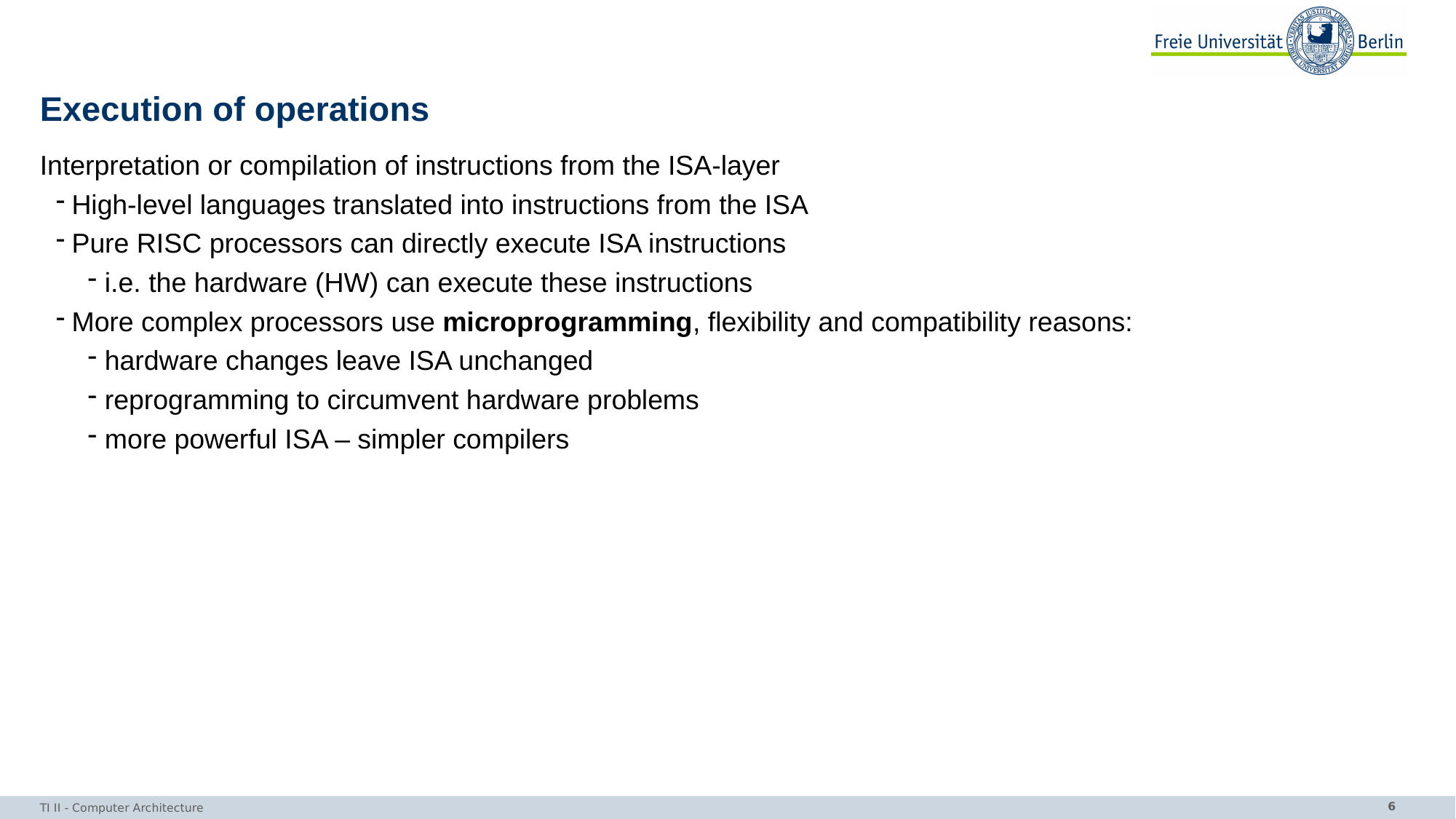

# Execution of operations
Interpretation or compilation of instructions from the ISA-layer
High-level languages translated into instructions from the ISA
Pure RISC processors can directly execute ISA instructions
i.e. the hardware (HW) can execute these instructions
More complex processors use microprogramming, flexibility and compatibility reasons:
hardware changes leave ISA unchanged
reprogramming to circumvent hardware problems
more powerful ISA – simpler compilers
TI II - Computer Architecture